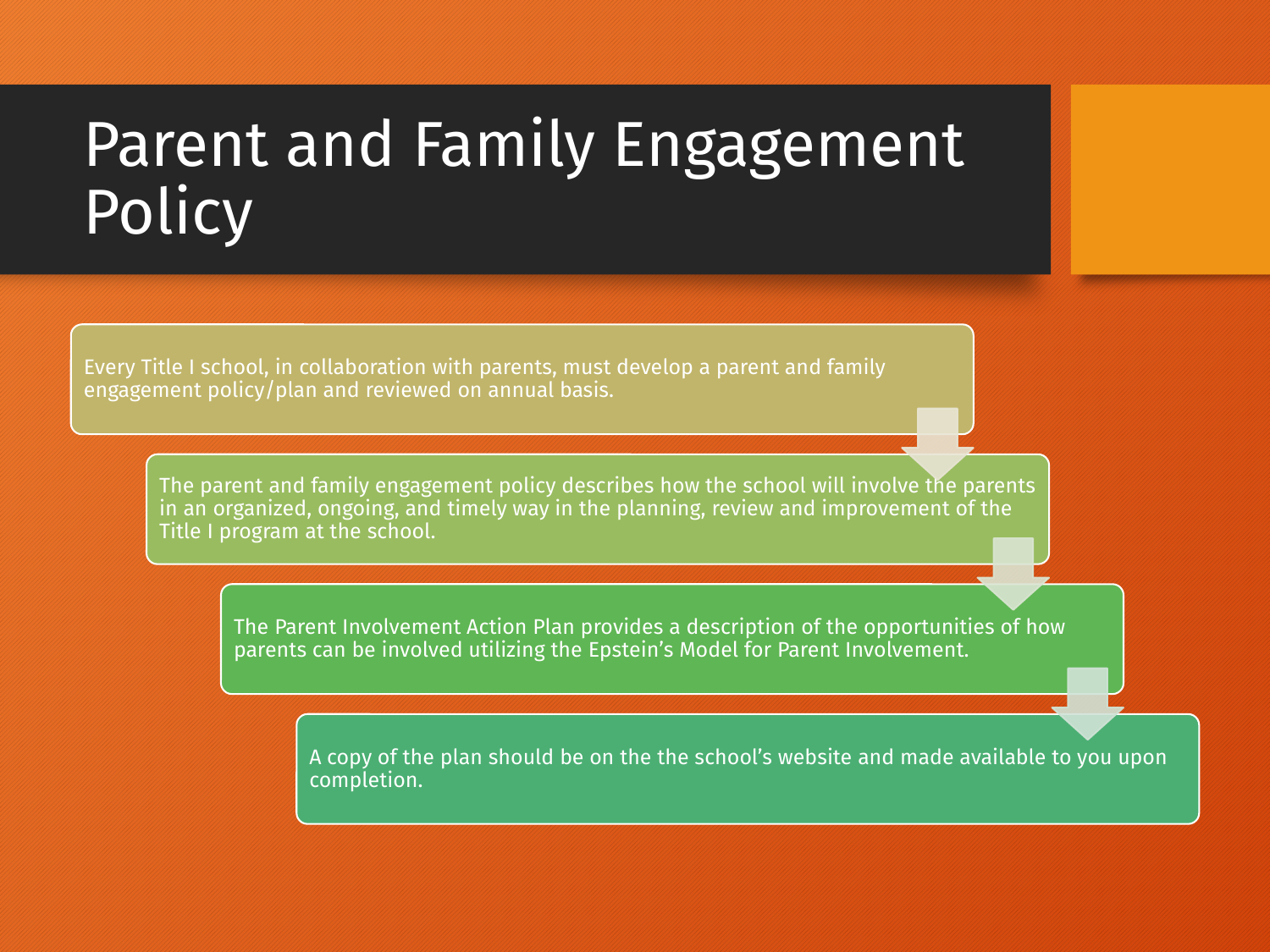

# Parent and Family Engagement Policy
Every Title I school, in collaboration with parents, must develop a parent and family engagement policy/plan and reviewed on annual basis.
The parent and family engagement policy describes how the school will involve the parents in an organized, ongoing, and timely way in the planning, review and improvement of the Title I program at the school.
The Parent Involvement Action Plan provides a description of the opportunities of how parents can be involved utilizing the Epstein’s Model for Parent Involvement.
A copy of the plan should be on the the school’s website and made available to you upon completion.